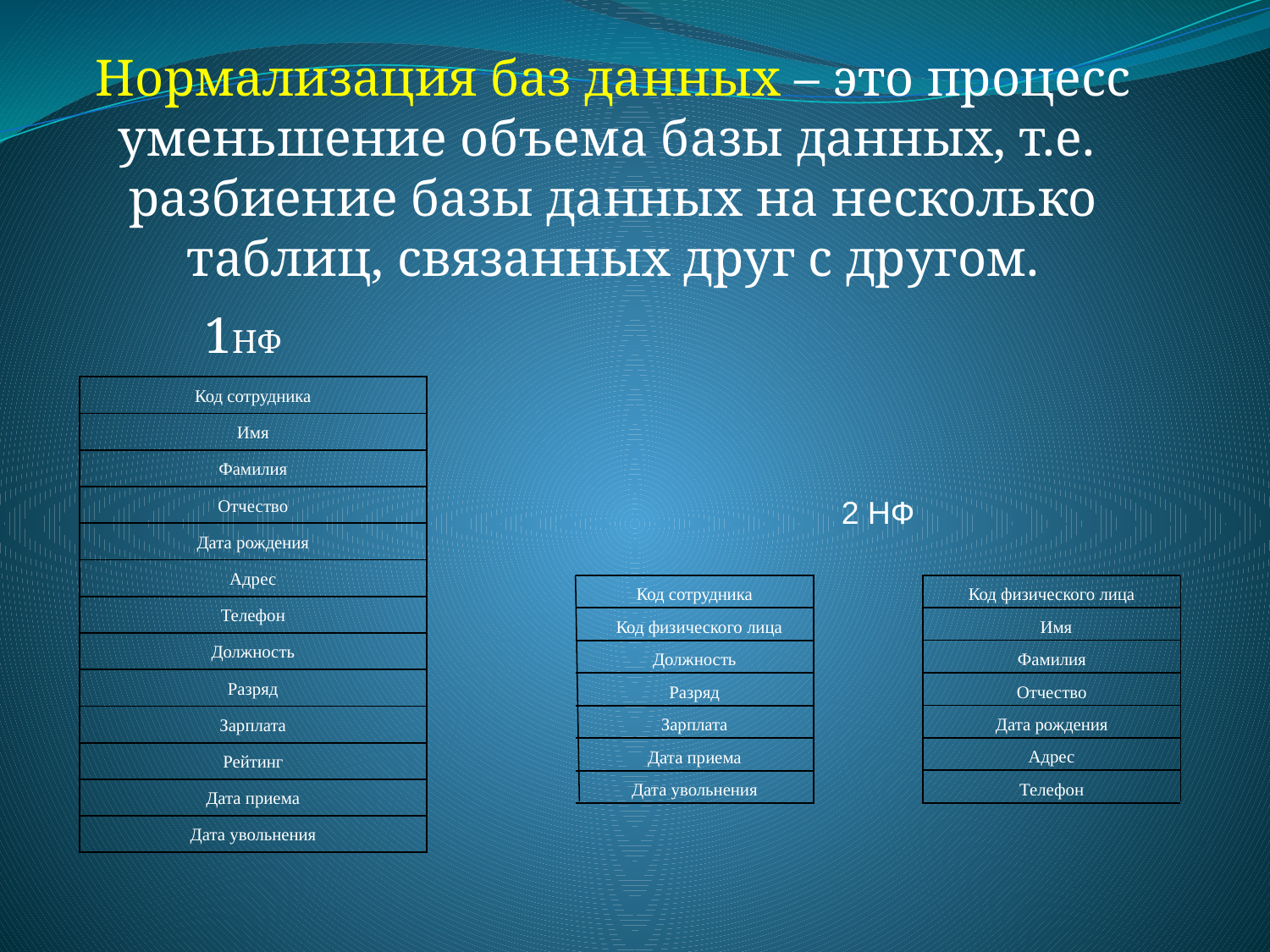

Нормализация баз данных – это процесс уменьшение объема базы данных, т.е.  разбиение базы данных на несколько таблиц, связанных друг с другом.

1НФ
| Код сотрудника |
| --- |
| Имя |
| Фамилия |
| Отчество |
| Дата рождения |
| Адрес |
| Телефон |
| Должность |
| Разряд |
| Зарплата |
| Рейтинг |
| Дата приема |
| Дата увольнения |
2 НФ
| Код сотрудника |
| --- |
| Код физического лица |
| Должность |
| Разряд |
| Зарплата |
| Дата приема |
| Дата увольнения |
| Код физического лица |
| --- |
| Имя |
| Фамилия |
| Отчество |
| Дата рождения |
| Адрес |
| Телефон |